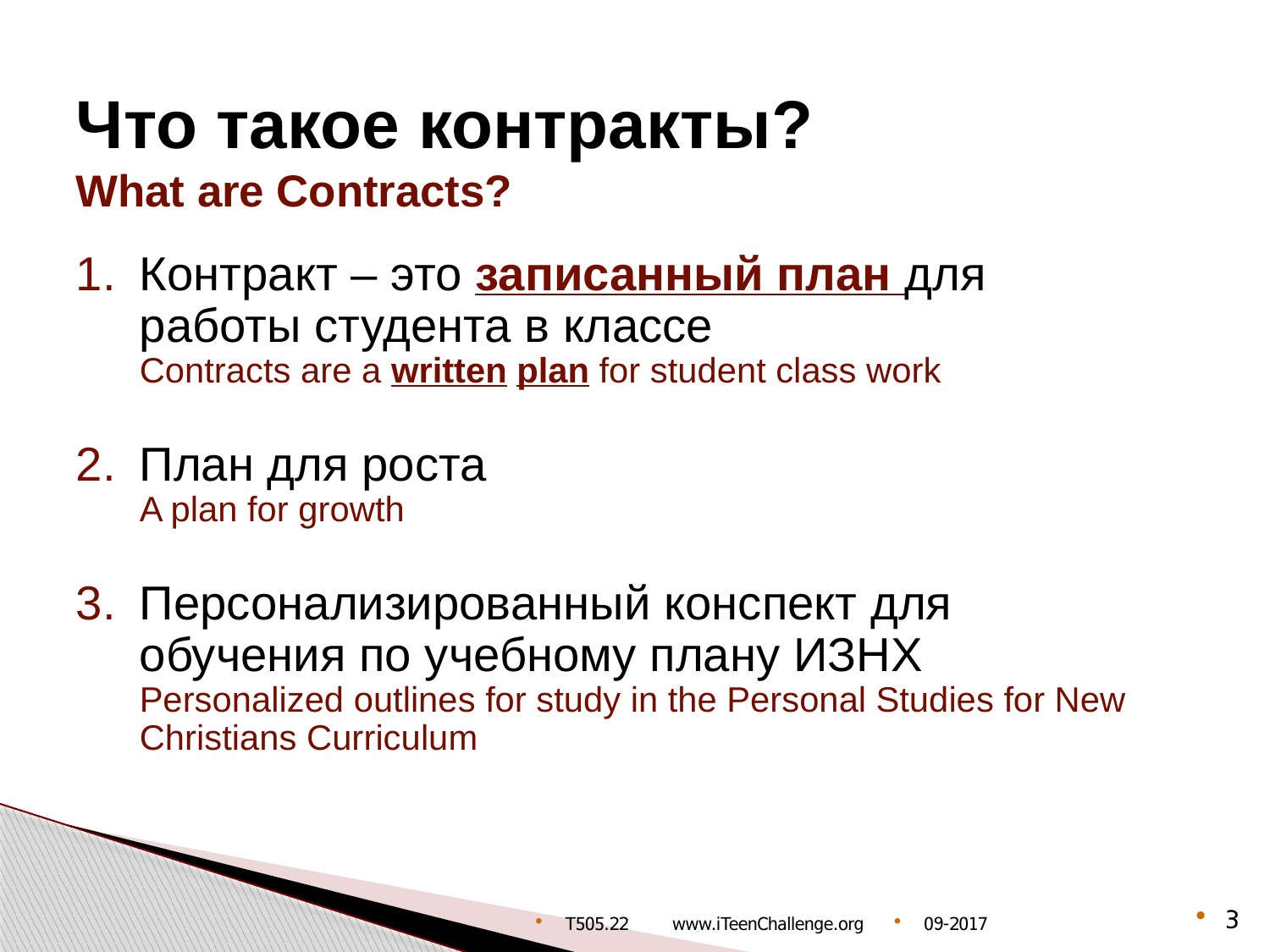

# Что такое контракты? What are Contracts?
1.	Контракт – это записанный план для работы студента в классе
Contracts are a written plan for student class work
2.	План для роста
A plan for growth
3.	Персонализированный конспект для обучения по учебному плану ИЗНХ
Personalized outlines for study in the Personal Studies for New Christians Curriculum
T505.22        www.iTeenChallenge.org
09-2017
3